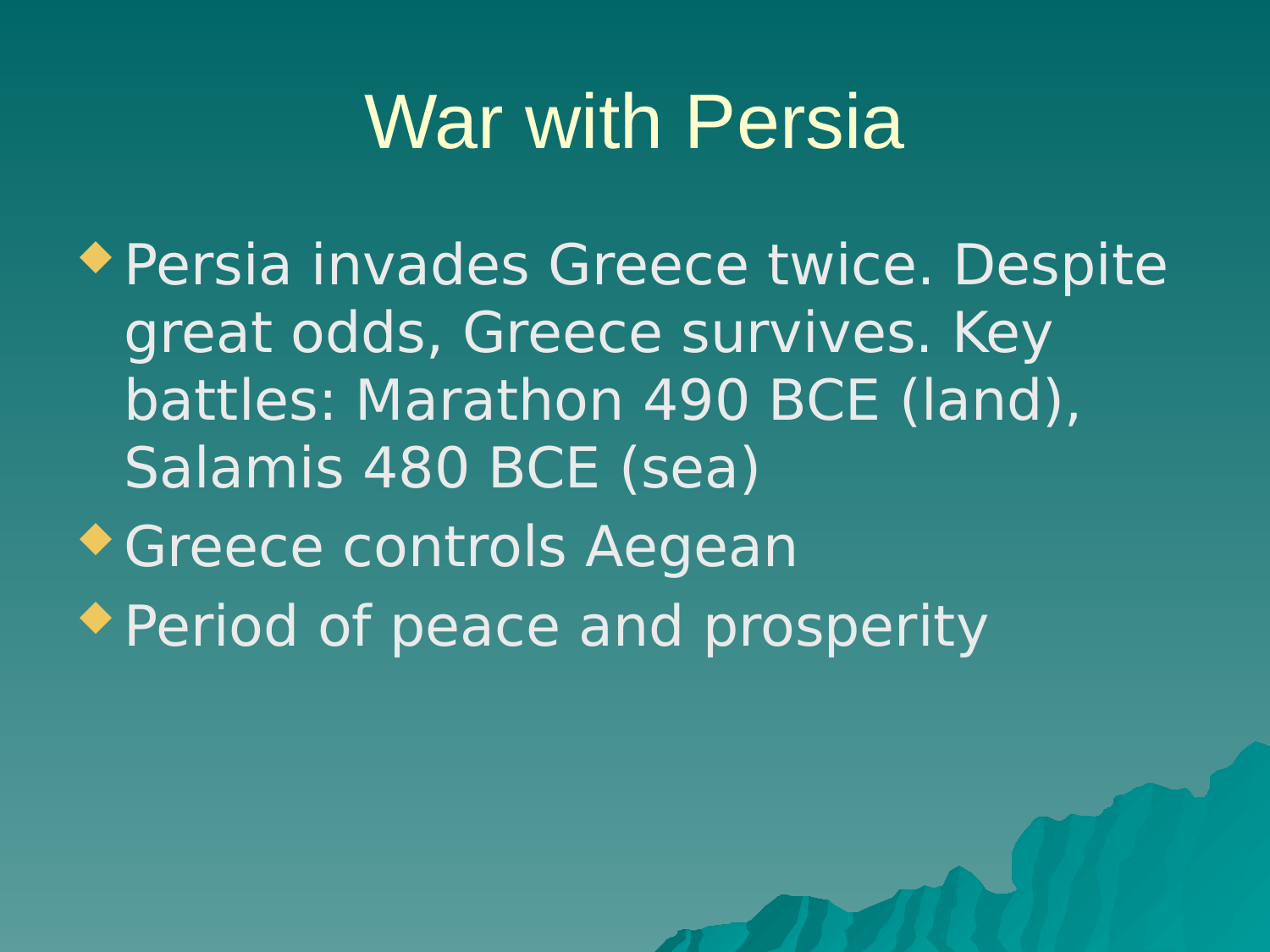

# War with Persia
Persia invades Greece twice. Despite great odds, Greece survives. Key battles: Marathon 490 BCE (land), Salamis 480 BCE (sea)
Greece controls Aegean
Period of peace and prosperity